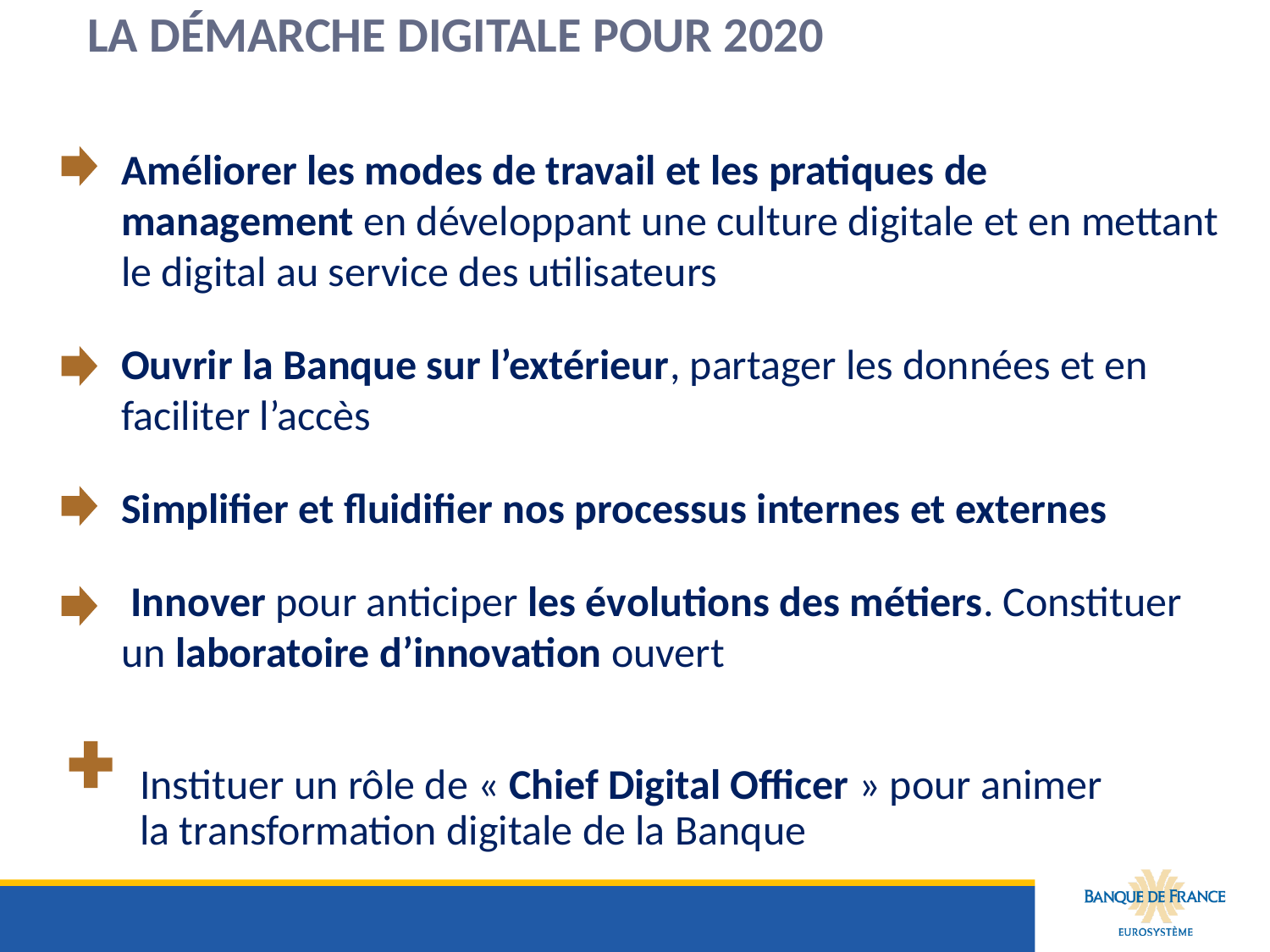

# La démarche digitale pour 2020
Améliorer les modes de travail et les pratiques de management en développant une culture digitale et en mettant le digital au service des utilisateurs

Ouvrir la Banque sur l’extérieur, partager les données et en faciliter l’accès

Simplifier et fluidifier nos processus internes et externes

 Innover pour anticiper les évolutions des métiers. Constituer un laboratoire d’innovation ouvert

Instituer un rôle de « Chief Digital Officer » pour animer la transformation digitale de la Banque

4